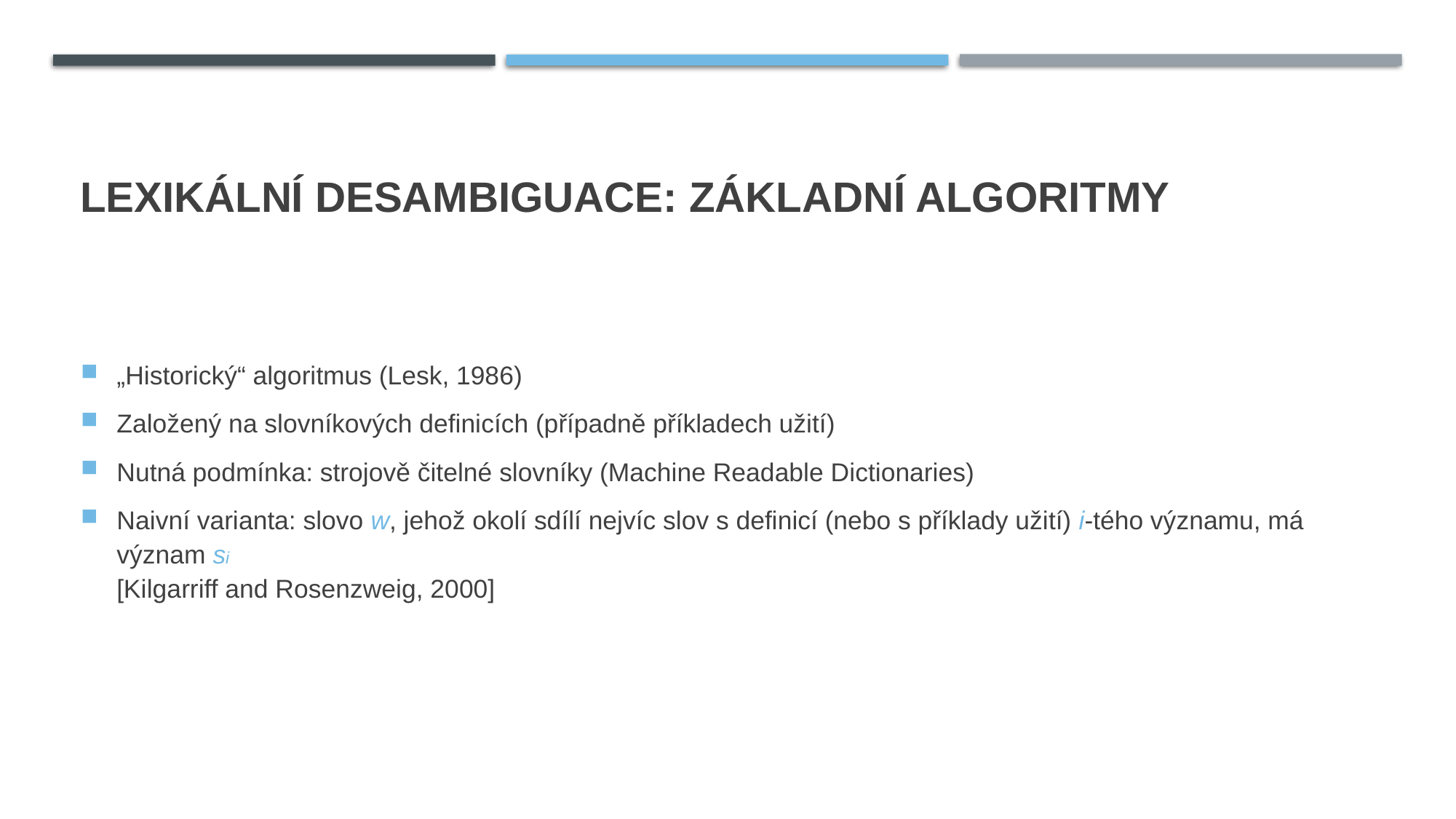

# Lexikální Desambiguace: základní algoritmy
„Historický“ algoritmus (Lesk, 1986)
Založený na slovníkových definicích (případně příkladech užití)
Nutná podmínka: strojově čitelné slovníky (Machine Readable Dictionaries)
Naivní varianta: slovo w, jehož okolí sdílí nejvíc slov s definicí (nebo s příklady užití) i-tého významu, má význam si
[Kilgarriff and Rosenzweig, 2000]